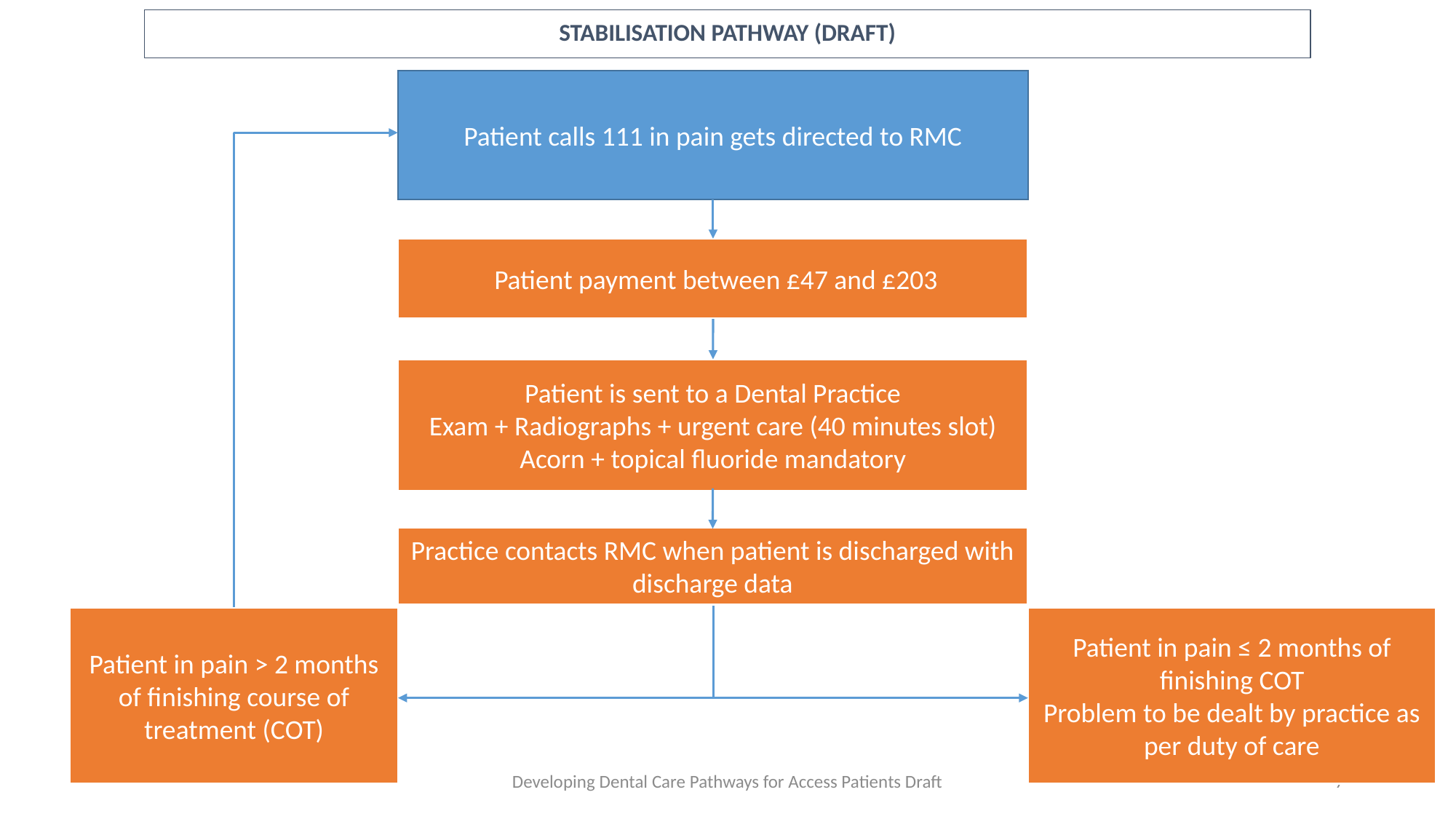

STABILISATION PATHWAY (DRAFT)
Patient calls 111 in pain gets directed to RMC
 Patient payment between £47 and £203
Patient is sent to a Dental Practice
Exam + Radiographs + urgent care (40 minutes slot)
Acorn + topical fluoride mandatory
Practice contacts RMC when patient is discharged with discharge data
Patient in pain > 2 months of finishing course of treatment (COT)
Patient in pain ≤ 2 months of finishing COT
Problem to be dealt by practice as per duty of care
Developing Dental Care Pathways for Access Patients Draft
7